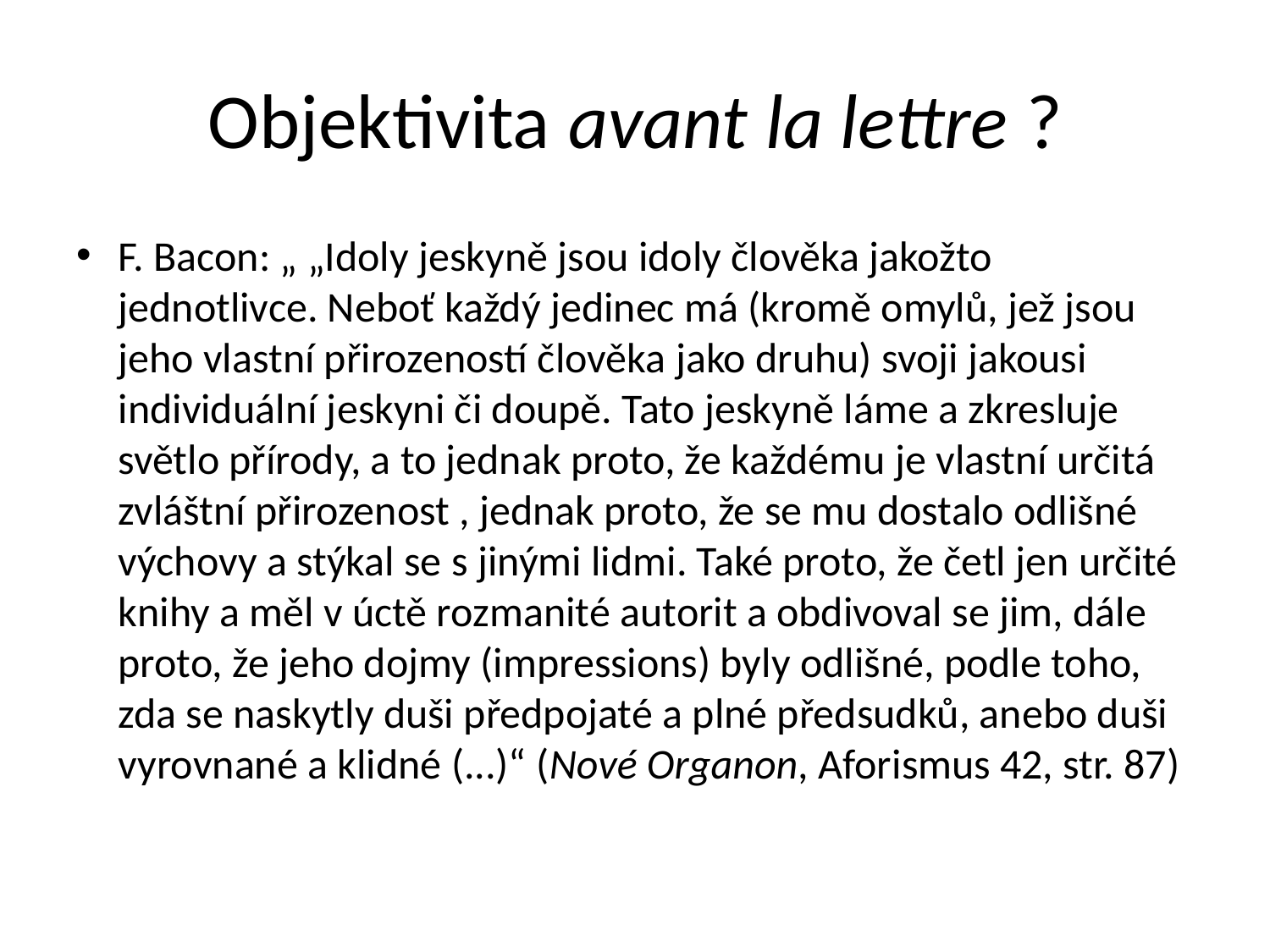

# Objektivita avant la lettre ?
F. Bacon: „ „Idoly jeskyně jsou idoly člověka jakožto jednotlivce. Neboť každý jedinec má (kromě omylů, jež jsou jeho vlastní přirozeností člověka jako druhu) svoji jakousi individuální jeskyni či doupě. Tato jeskyně láme a zkresluje světlo přírody, a to jednak proto, že každému je vlastní určitá zvláštní přirozenost , jednak proto, že se mu dostalo odlišné výchovy a stýkal se s jinými lidmi. Také proto, že četl jen určité knihy a měl v úctě rozmanité autorit a obdivoval se jim, dále proto, že jeho dojmy (impressions) byly odlišné, podle toho, zda se naskytly duši předpojaté a plné předsudků, anebo duši vyrovnané a klidné (...)“ (Nové Organon, Aforismus 42, str. 87)